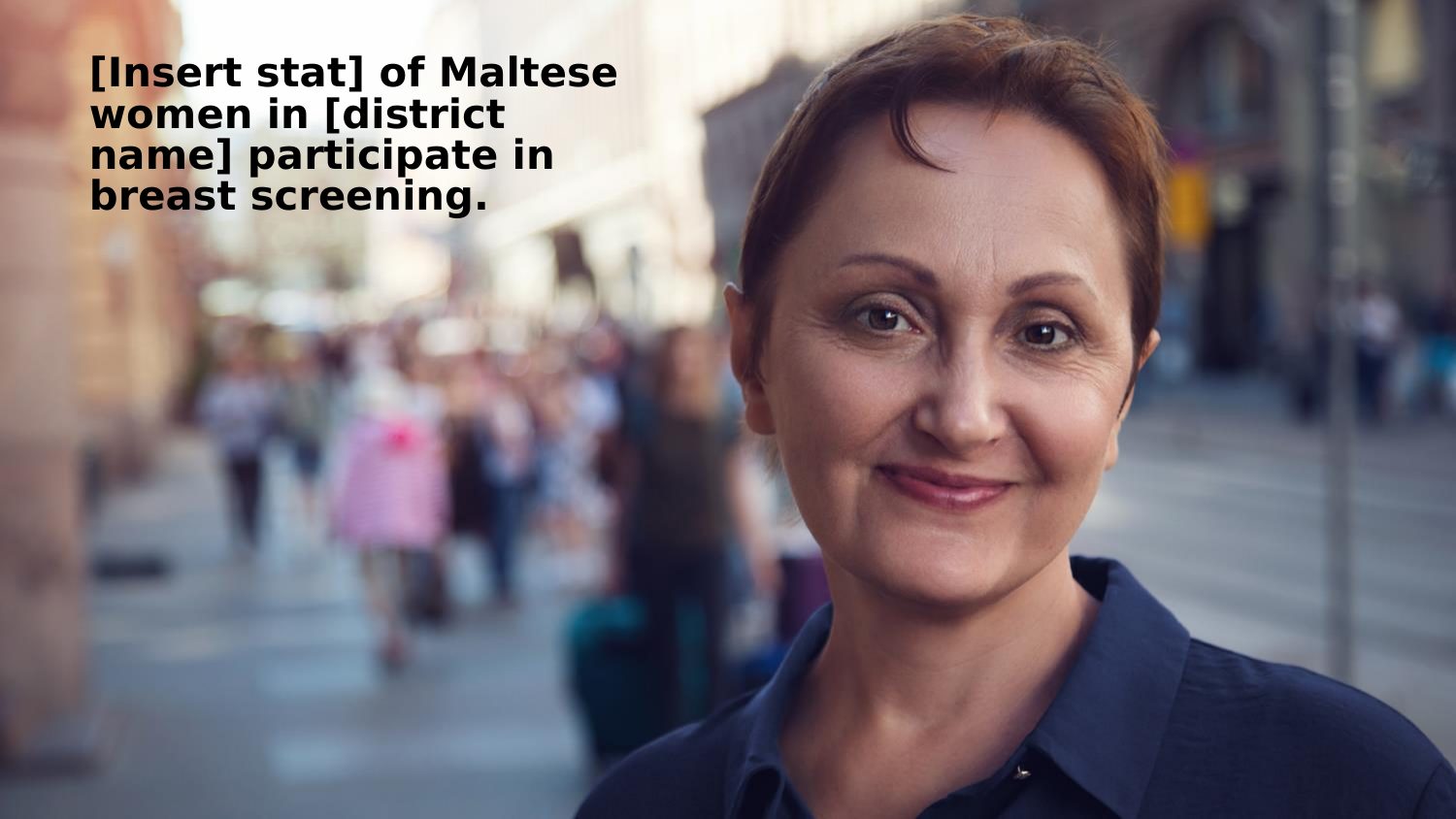

[Insert stat] of Maltese women in [district name] participate in breast screening.